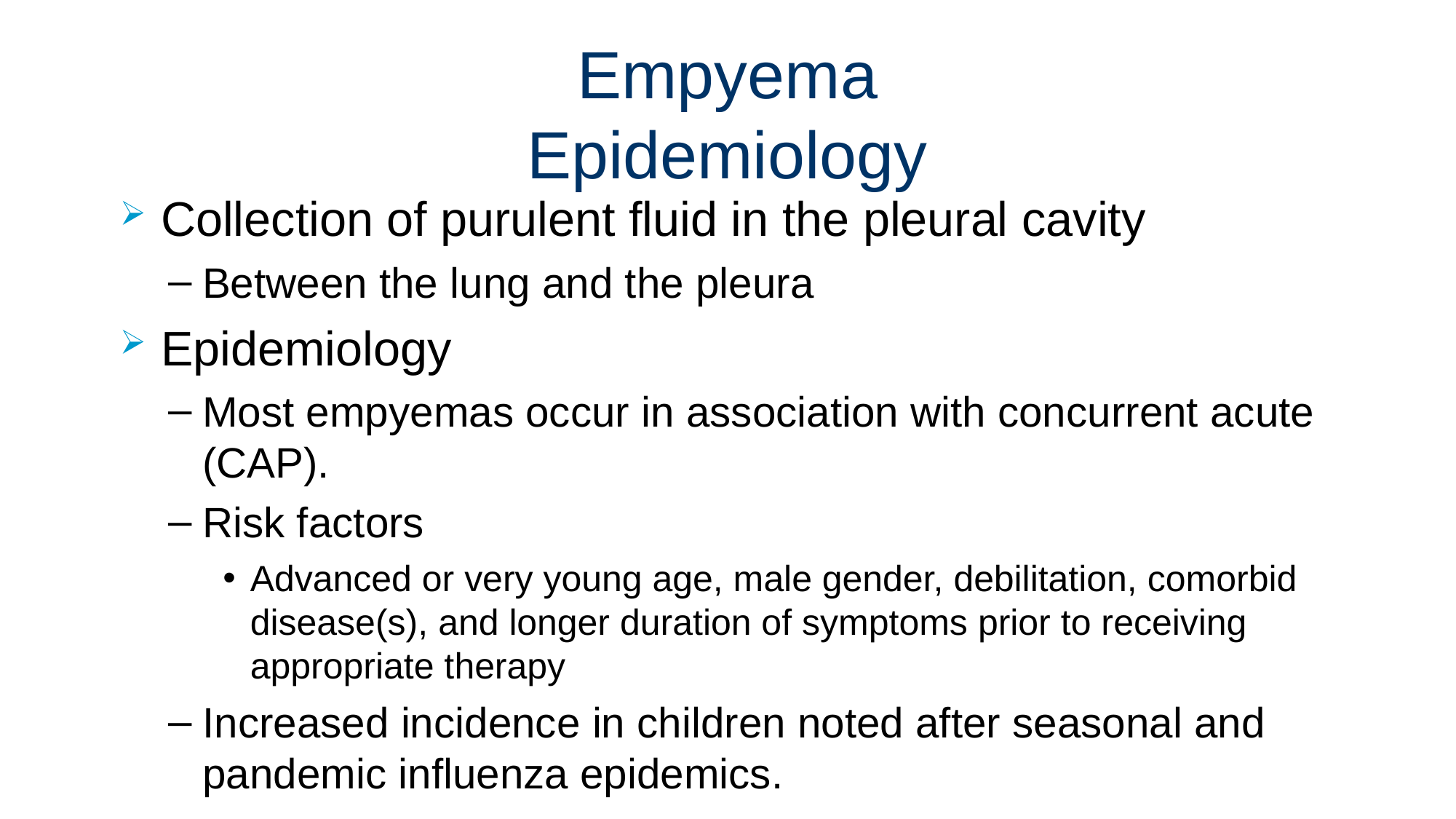

# Empyema Epidemiology
Collection of purulent fluid in the pleural cavity
Between the lung and the pleura
Epidemiology
Most empyemas occur in association with concurrent acute (CAP).
Risk factors
Advanced or very young age, male gender, debilitation, comorbid disease(s), and longer duration of symptoms prior to receiving appropriate therapy
Increased incidence in children noted after seasonal and pandemic influenza epidemics.